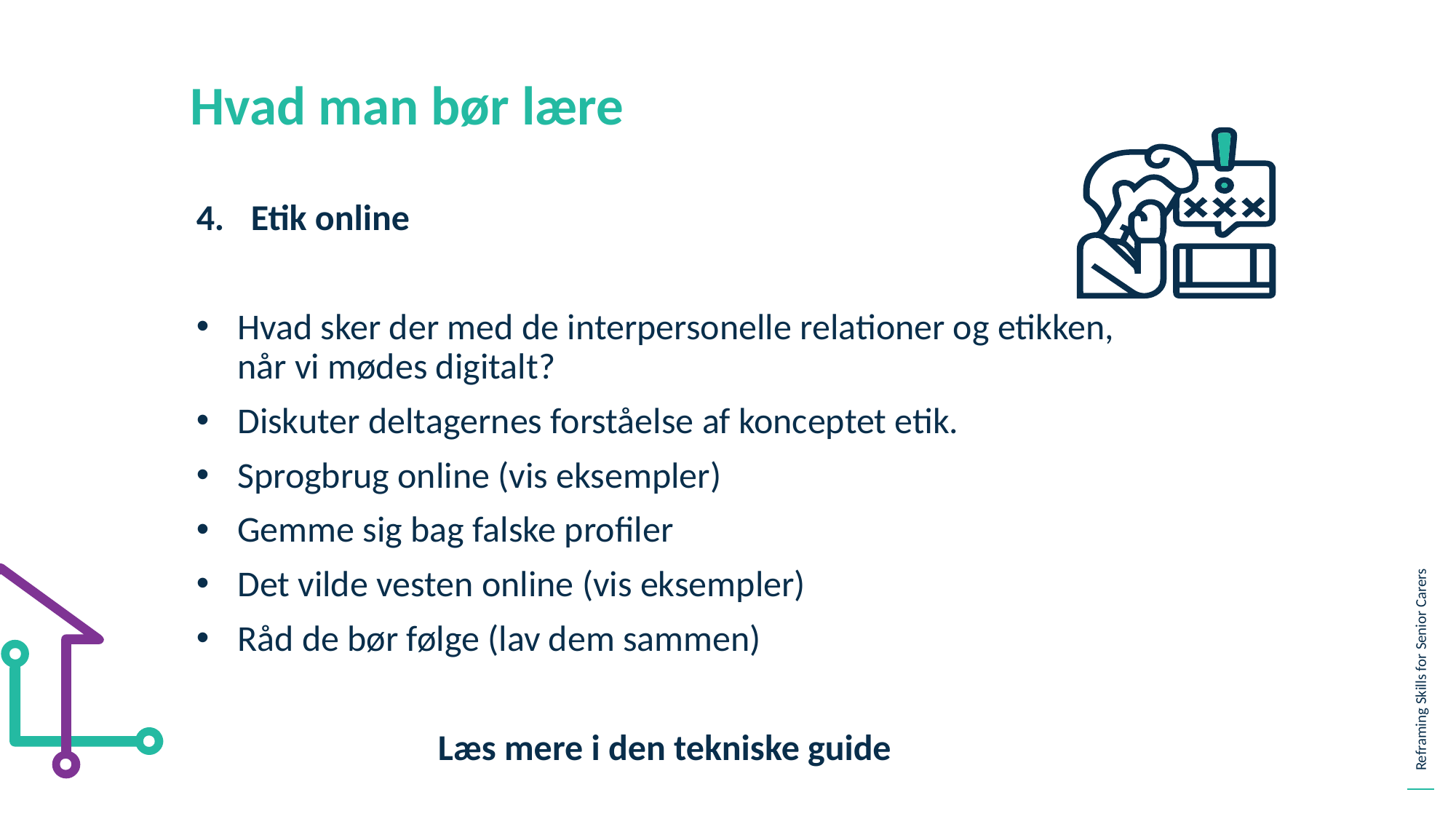

Hvad man bør lære

Etik online

Hvad sker der med de interpersonelle relationer og etikken, når vi mødes digitalt?
Diskuter deltagernes forståelse af konceptet etik.
Sprogbrug online (vis eksempler)
Gemme sig bag falske profiler
Det vilde vesten online (vis eksempler)
Råd de bør følge (lav dem sammen)

Læs mere i den tekniske guide